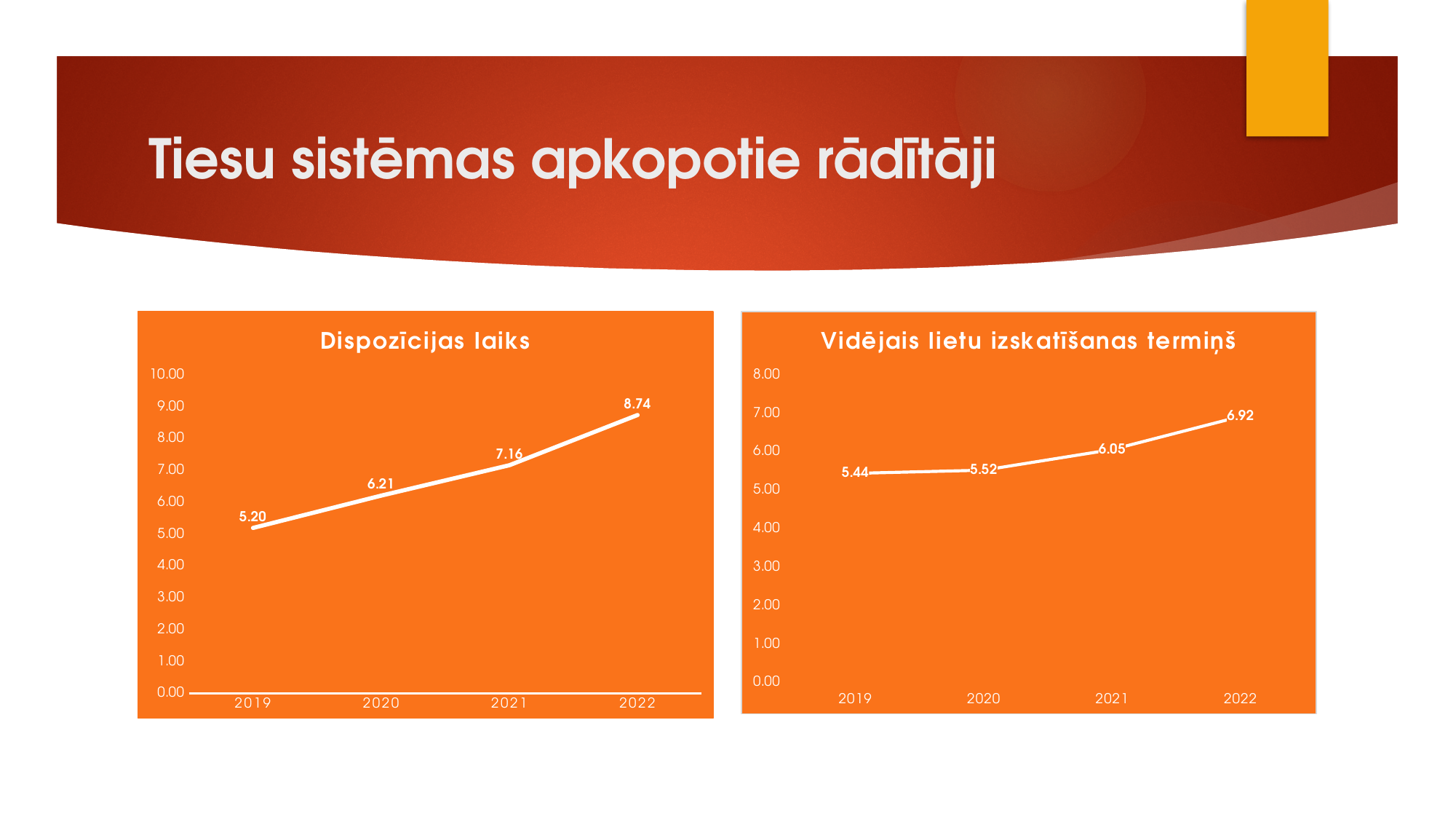

# Tiesu sistēmas apkopotie rādītāji

### Chart:

| Category | Tiesu sistēma (nesk. ZG) ∑ |
|---|---|
| 2019 | 5.195159282139397 |
| 2020 | 6.20949161075215 |
| 2021 | 7.164471703872498 |
| 2022 | 8.740565683720927 |

### Chart:

| Category | Tiesu sistēma (nesk. ZG) ∑ |
|---|---|
| 2019 | 5.436628880031747 |
| 2020 | 5.518831552877684 |
| 2021 | 6.054428370872246 |
| 2022 | 6.916213239792796 |